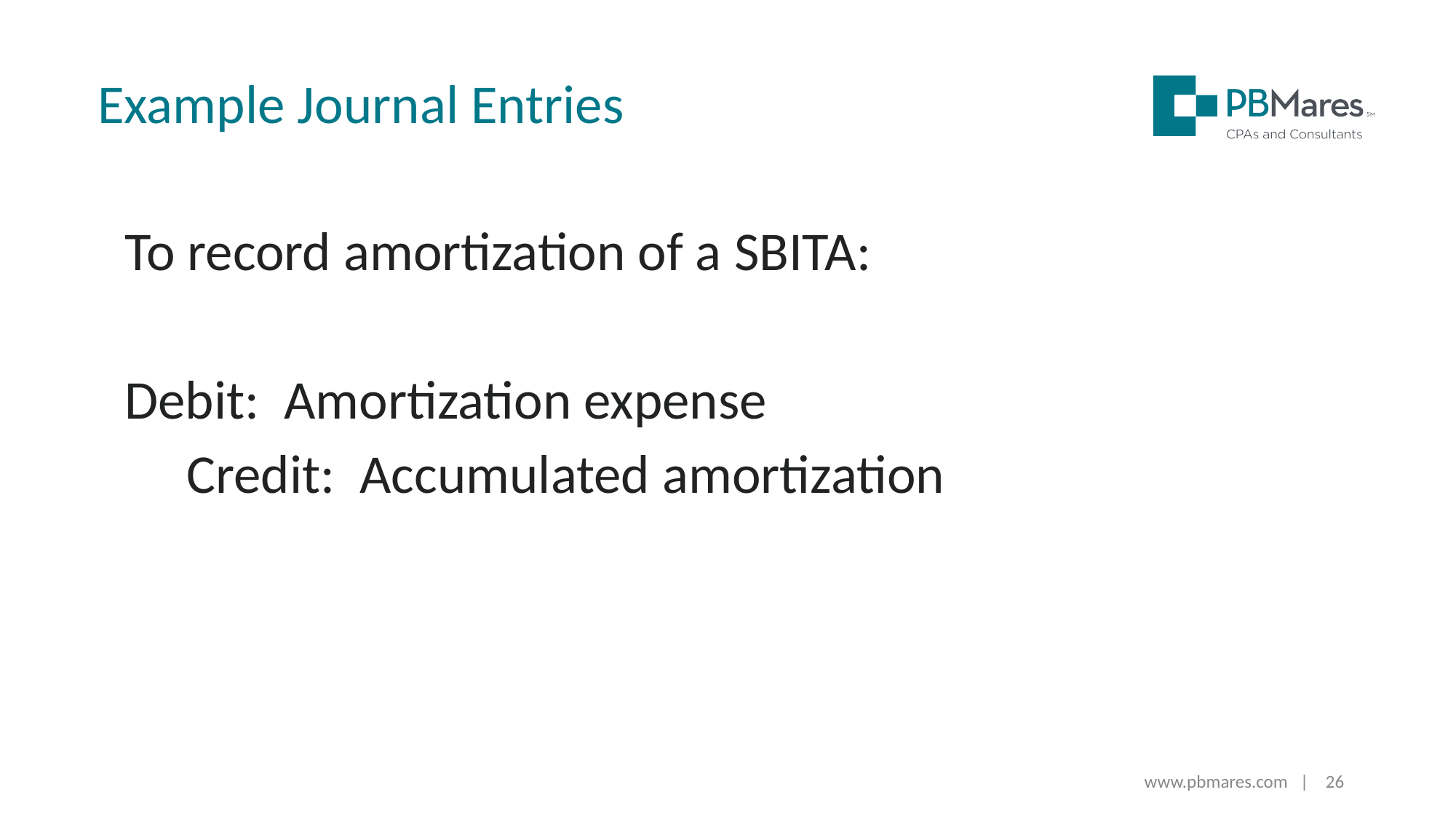

Example Journal Entries
To record amortization of a SBITA:

Debit:  Amortization expense
     Credit:  Accumulated amortization

www.pbmares.com   |    26